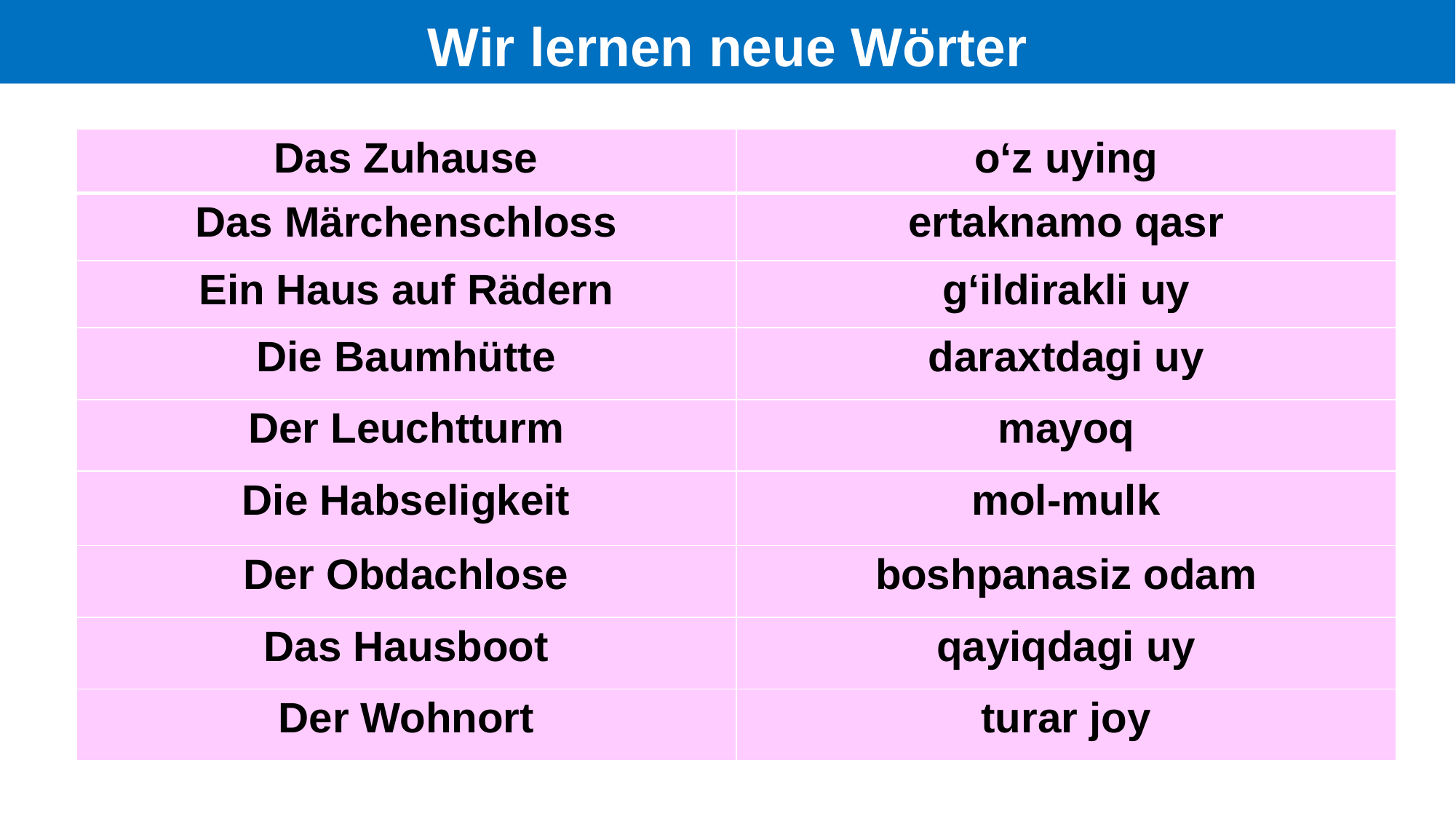

# Wir lernen neue Wörter

| Das Zuhause | o‘z uying |
| --- | --- |
| Das Märchenschloss | ertaknamo qasr |
| Ein Haus auf Rädern | g‘ildirakli uy |
| Die Baumhütte | daraxtdagi uy |
| Der Leuchtturm | mayoq |
| Die Habseligkeit | mol-mulk |
| Der Obdachlose | boshpanasiz odam |
| Das Hausboot | qayiqdagi uy |
| Der Wohnort | turar joy |